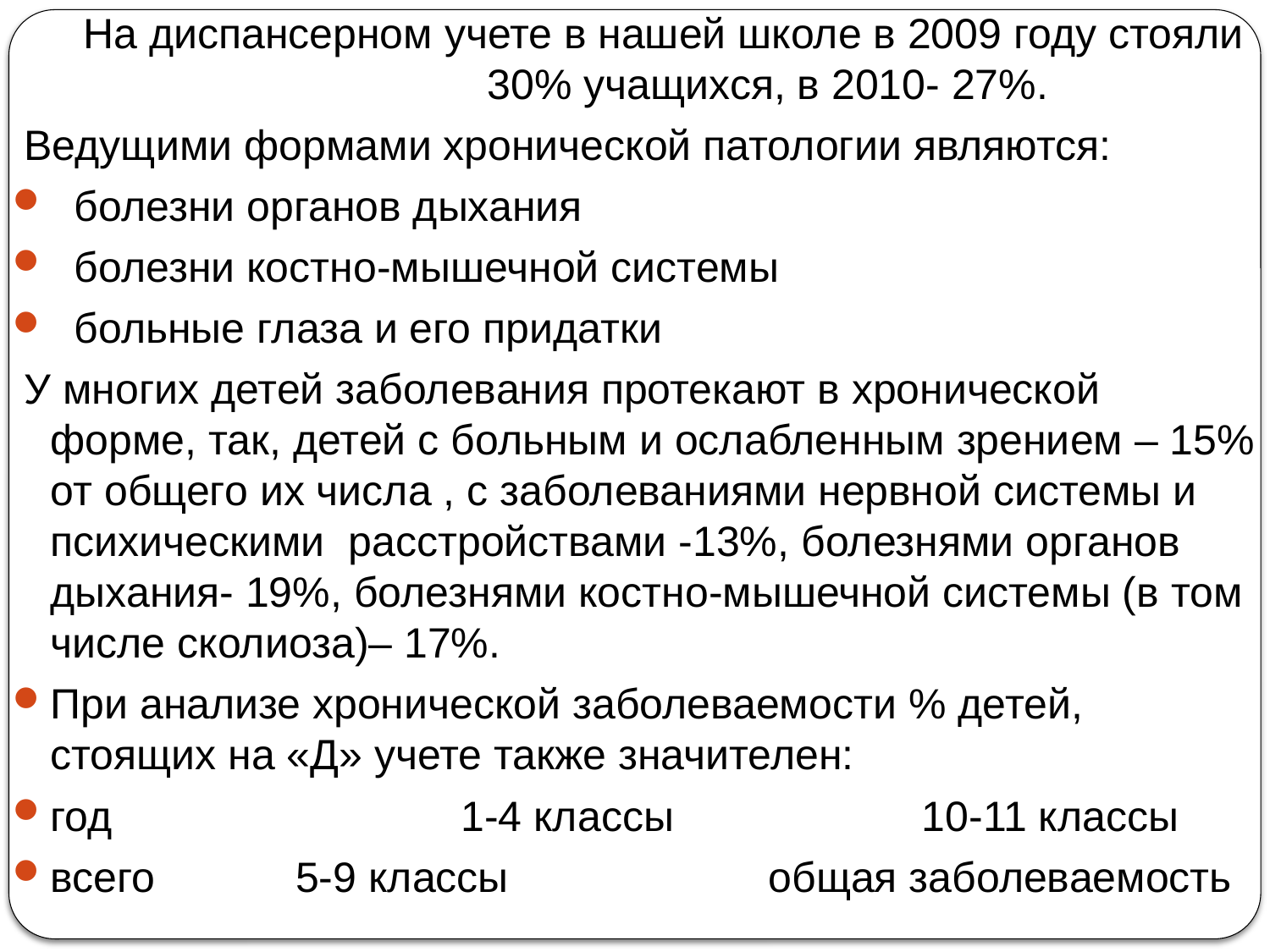

На диспансерном учете в нашей школе в 2009 году стояли                                       30% учащихся, в 2010- 27%.
 Ведущими формами хронической патологии являются:
  болезни органов дыхания
  болезни костно-мышечной системы
  больные глаза и его придатки
 У многих детей заболевания протекают в хронической форме, так, детей с больным и ослабленным зрением – 15% от общего их числа , с заболеваниями нервной системы и психическими  расстройствами -13%, болезнями органов дыхания- 19%, болезнями костно-мышечной системы (в том числе сколиоза)– 17%.
При анализе хронической заболеваемости % детей, стоящих на «Д» учете также значителен:
год	                        1-4 классы                     10-11 классы
всего	          5-9 классы                      общая заболеваемость